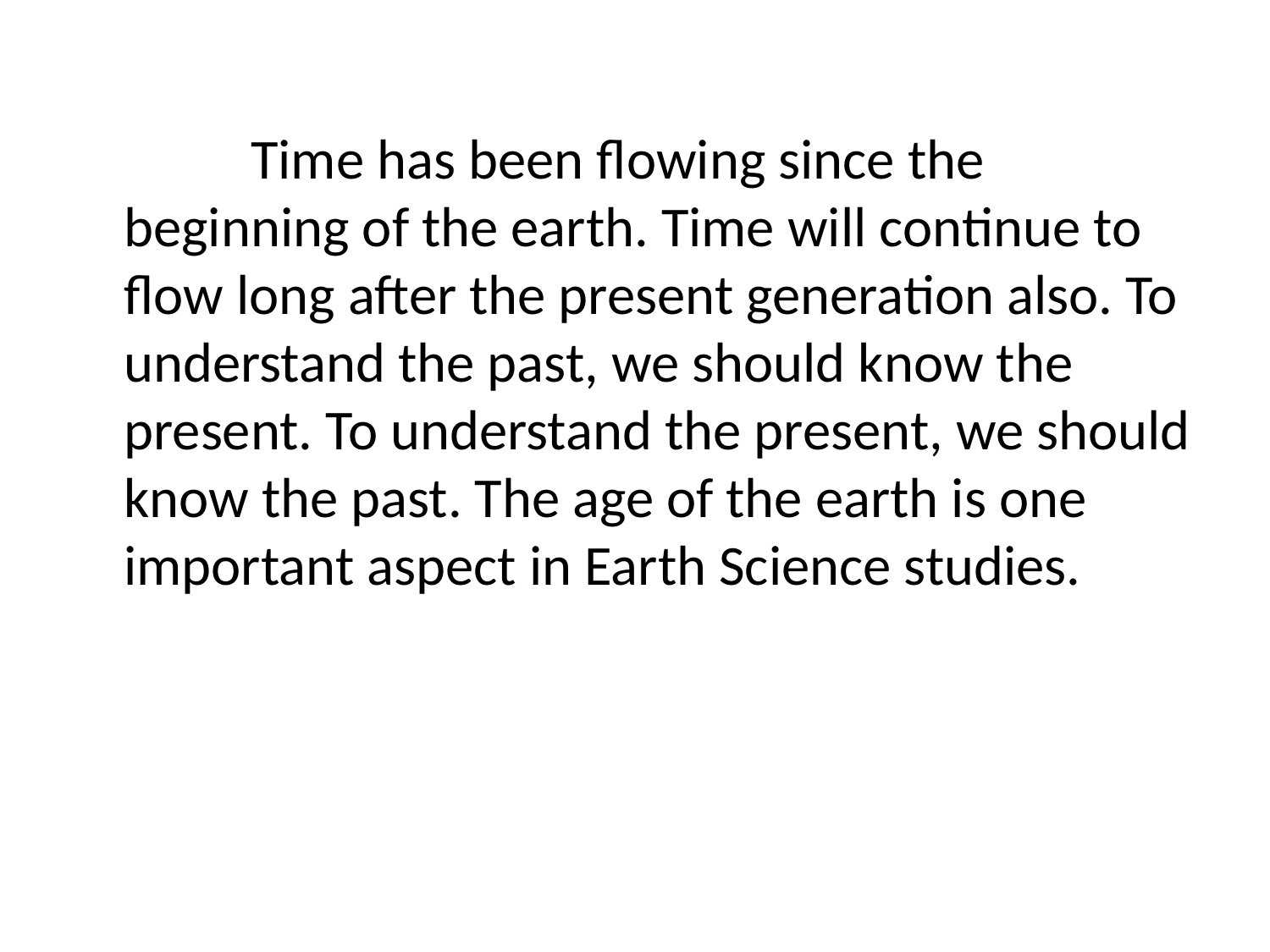

Time has been flowing since the beginning of the earth. Time will continue to flow long after the present generation also. To understand the past, we should know the present. To understand the present, we should know the past. The age of the earth is one important aspect in Earth Science studies.